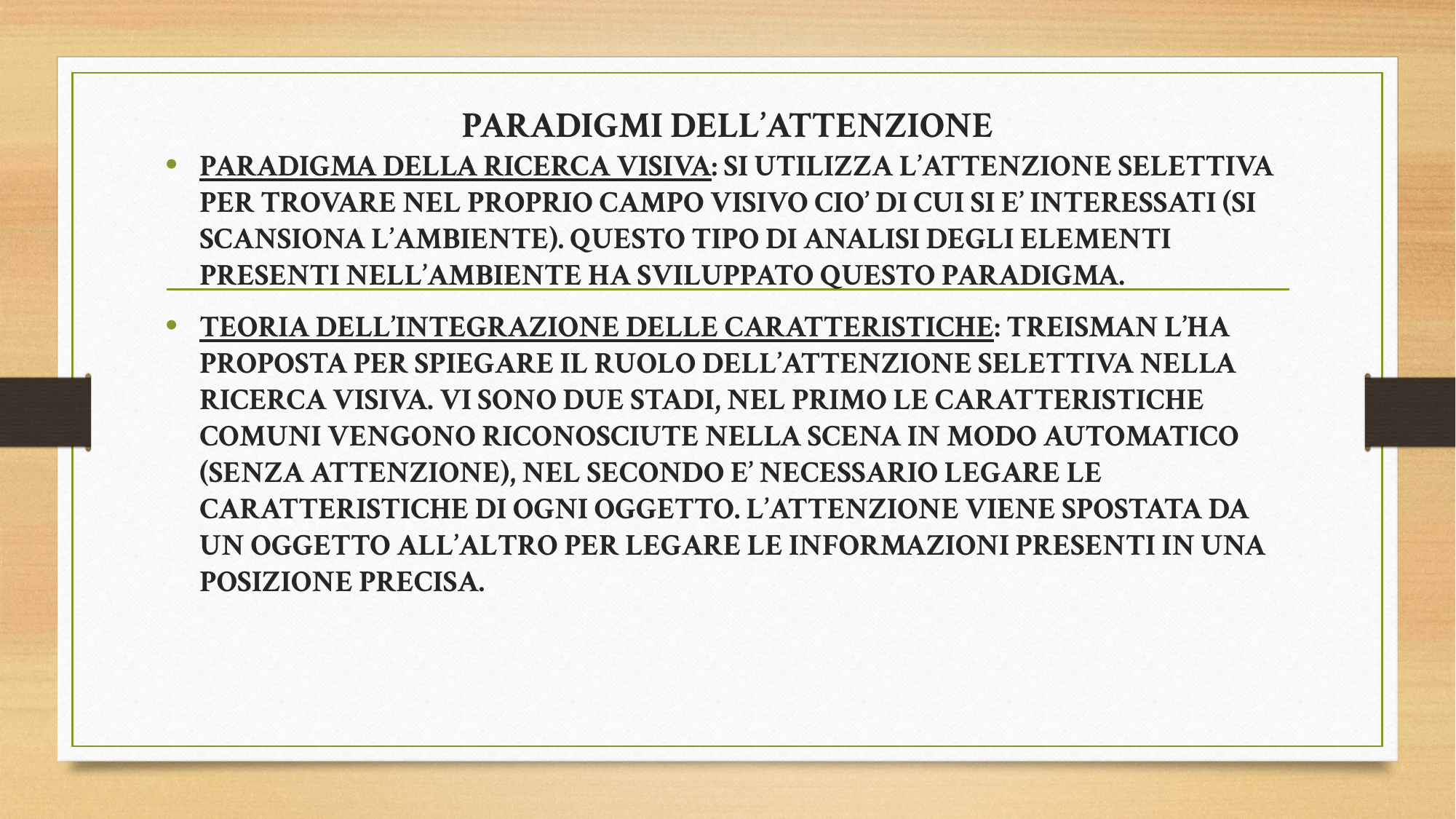

# PARADIGMI DELL’ATTENZIONE
PARADIGMA DELLA RICERCA VISIVA: SI UTILIZZA L’ATTENZIONE SELETTIVA PER TROVARE NEL PROPRIO CAMPO VISIVO CIO’ DI CUI SI E’ INTERESSATI (SI SCANSIONA L’AMBIENTE). QUESTO TIPO DI ANALISI DEGLI ELEMENTI PRESENTI NELL’AMBIENTE HA SVILUPPATO QUESTO PARADIGMA.
TEORIA DELL’INTEGRAZIONE DELLE CARATTERISTICHE: TREISMAN L’HA PROPOSTA PER SPIEGARE IL RUOLO DELL’ATTENZIONE SELETTIVA NELLA RICERCA VISIVA. VI SONO DUE STADI, NEL PRIMO LE CARATTERISTICHE COMUNI VENGONO RICONOSCIUTE NELLA SCENA IN MODO AUTOMATICO (SENZA ATTENZIONE), NEL SECONDO E’ NECESSARIO LEGARE LE CARATTERISTICHE DI OGNI OGGETTO. L’ATTENZIONE VIENE SPOSTATA DA UN OGGETTO ALL’ALTRO PER LEGARE LE INFORMAZIONI PRESENTI IN UNA POSIZIONE PRECISA.